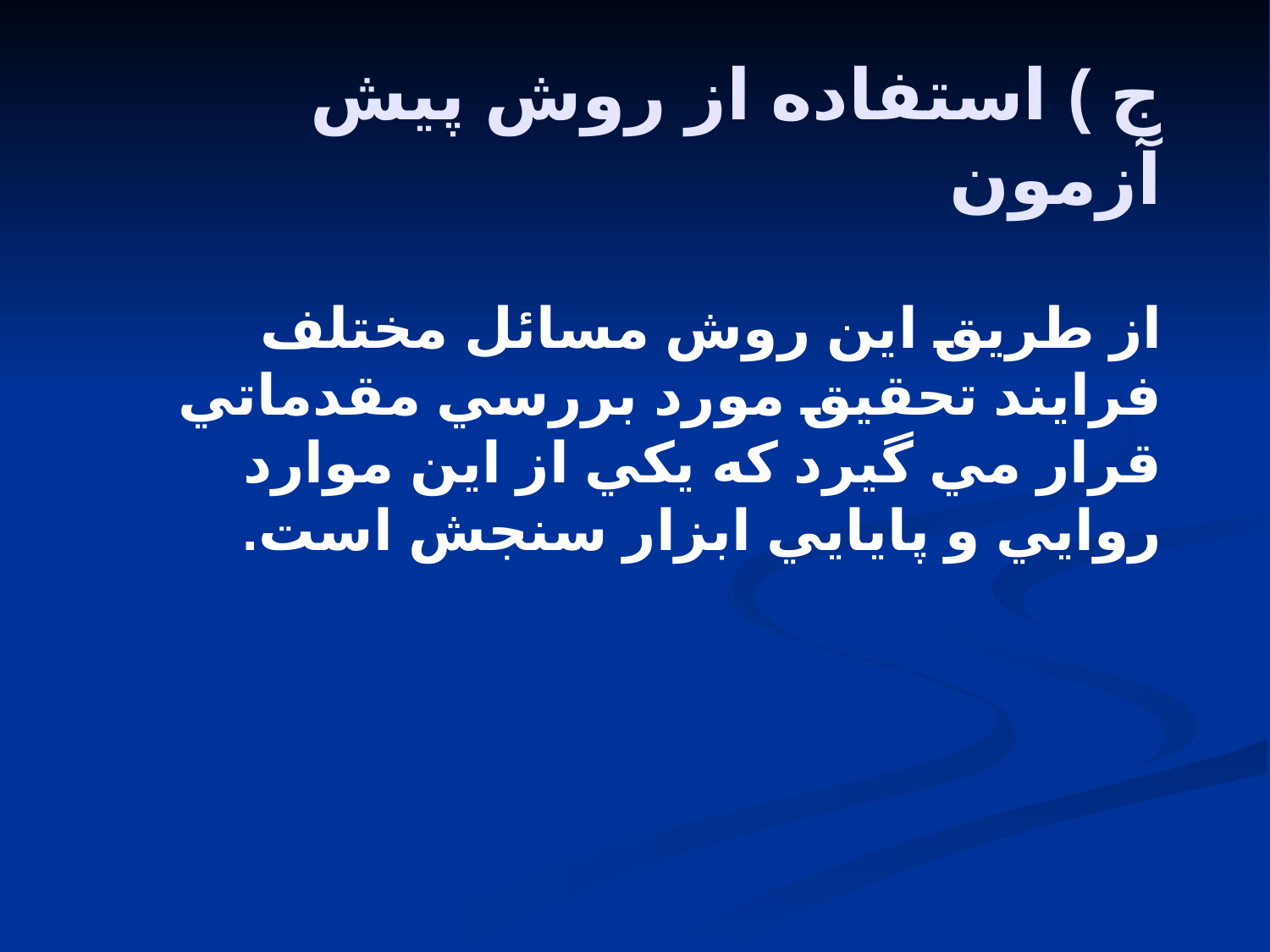

# ج ) استفاده از روش پيش آزمون

از طريق اين روش مسائل مختلف فرايند تحقيق مورد بررسي مقدماتي قرار مي گيرد که يکي از اين موارد روايي و پايايي ابزار سنجش است.